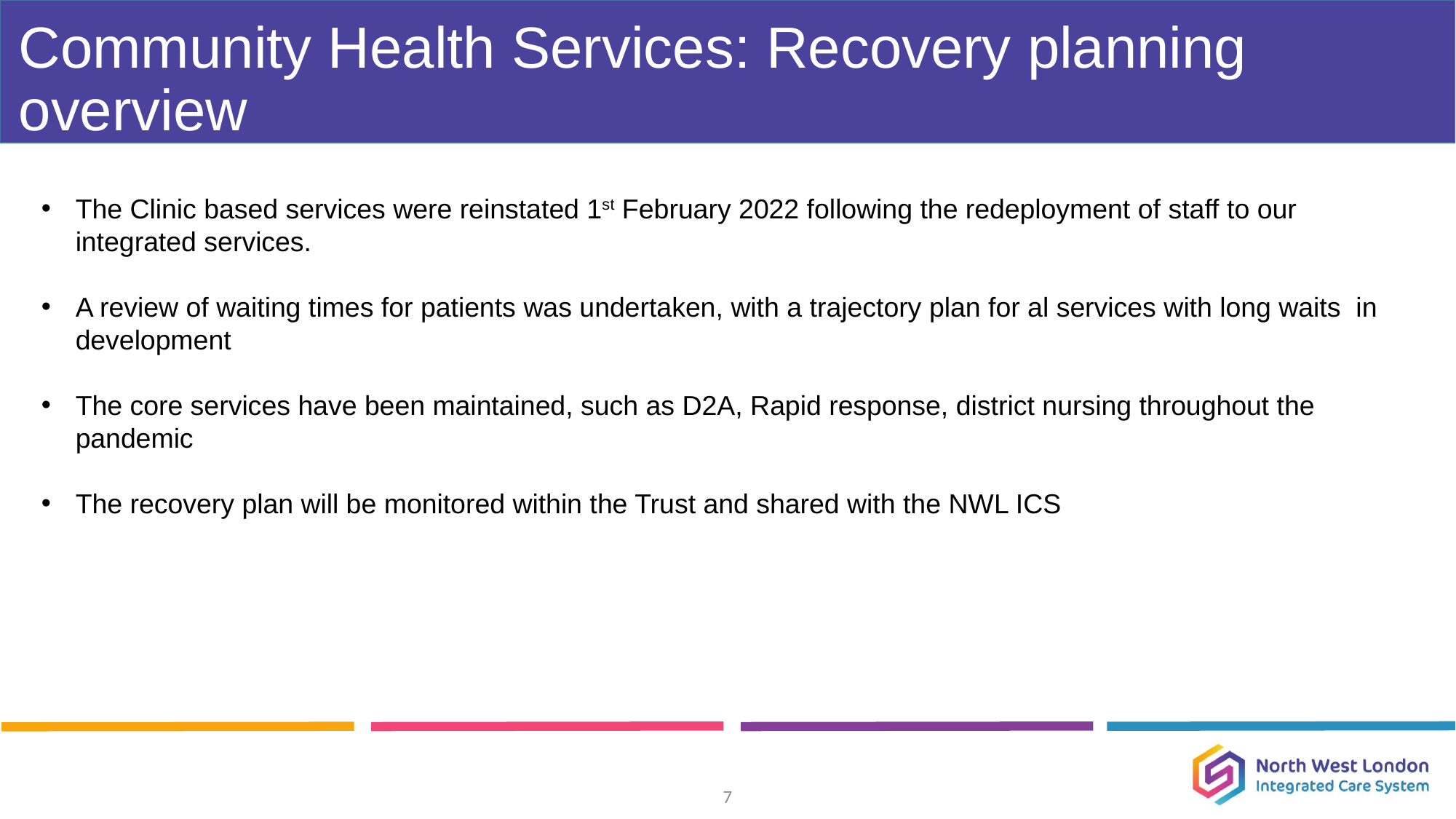

# Community Health Services: Recovery planning overview
The Clinic based services were reinstated 1st February 2022 following the redeployment of staff to our integrated services.

A review of waiting times for patients was undertaken, with a trajectory plan for al services with long waits  in development

The core services have been maintained, such as D2A, Rapid response, district nursing throughout the pandemic

The recovery plan will be monitored within the Trust and shared with the NWL ICS
7